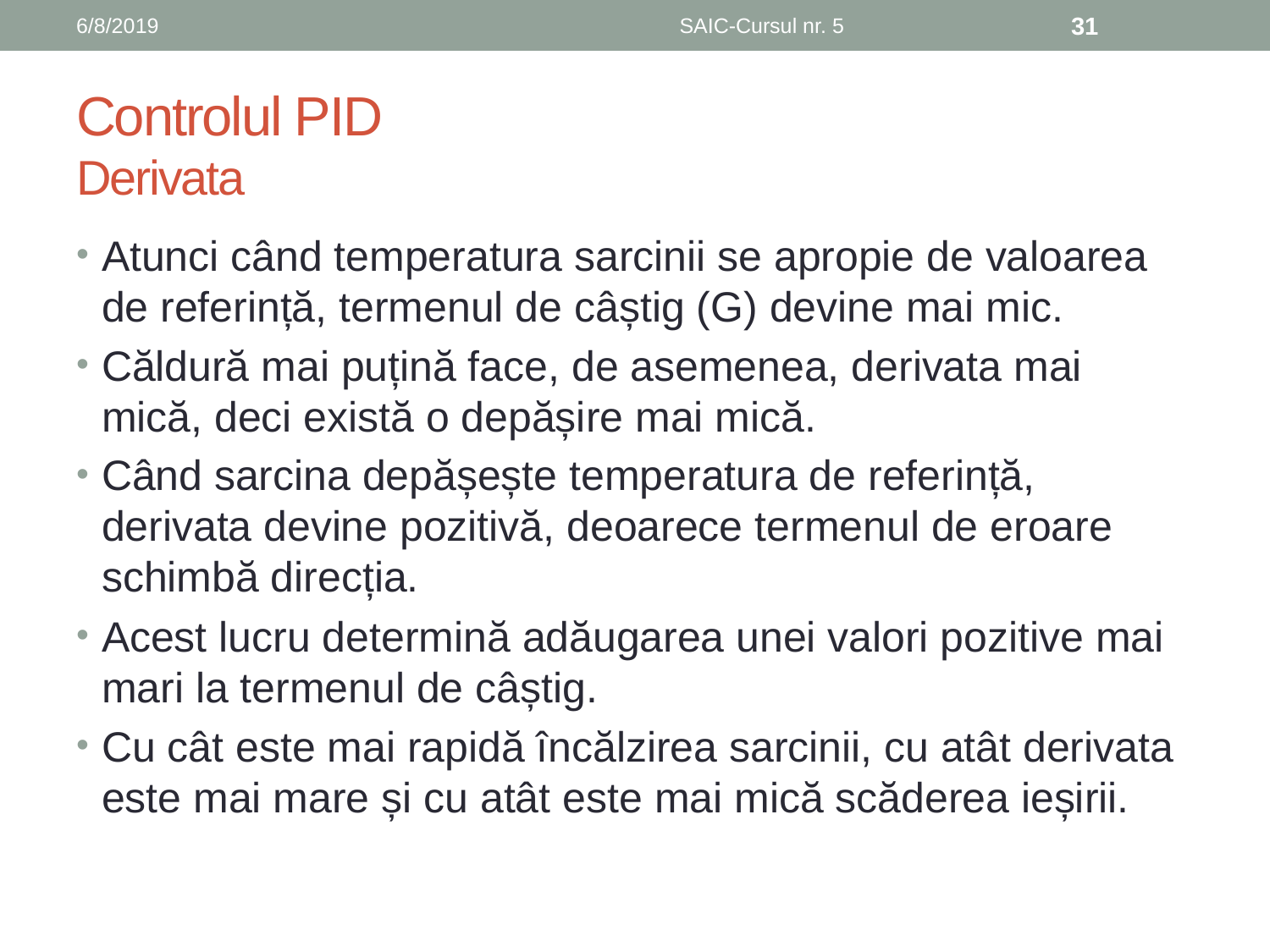

6/8/2019
SAIC-Cursul nr. 5
31
# Controlul PID Derivata
Atunci când temperatura sarcinii se apropie de valoarea de referință, termenul de câștig (G) devine mai mic.
Căldură mai puțină face, de asemenea, derivata mai mică, deci există o depășire mai mică.
Când sarcina depășește temperatura de referință, derivata devine pozitivă, deoarece termenul de eroare schimbă direcția.
Acest lucru determină adăugarea unei valori pozitive mai mari la termenul de câștig.
Cu cât este mai rapidă încălzirea sarcinii, cu atât derivata este mai mare și cu atât este mai mică scăderea ieșirii.